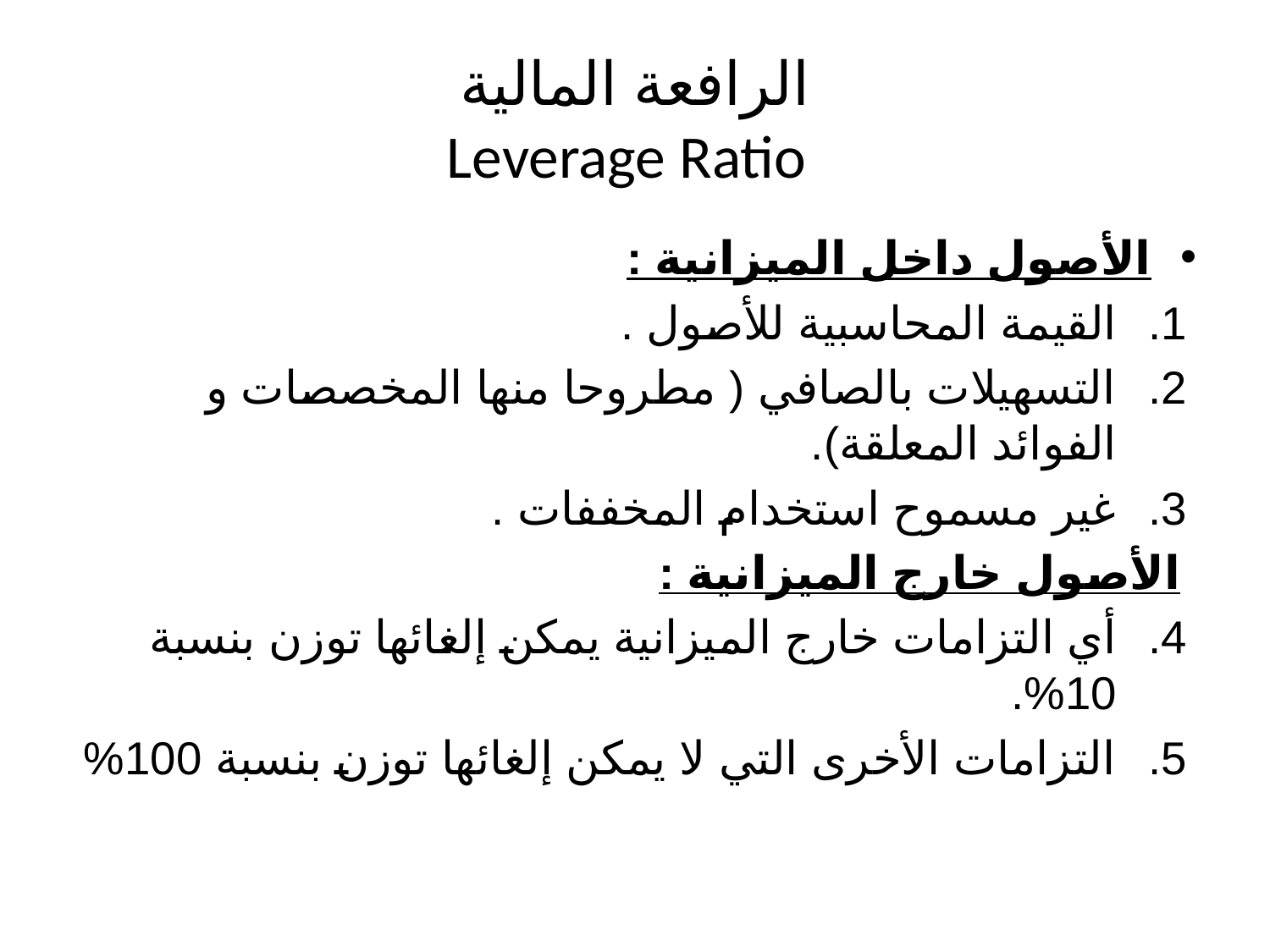

# الرافعة المالية Leverage Ratio
الأصول داخل الميزانية :
القيمة المحاسبية للأصول .
التسهيلات بالصافي ( مطروحا منها المخصصات و الفوائد المعلقة).
غير مسموح استخدام المخففات .
الأصول خارج الميزانية :
أي التزامات خارج الميزانية يمكن إلغائها توزن بنسبة 10%.
التزامات الأخرى التي لا يمكن إلغائها توزن بنسبة 100%